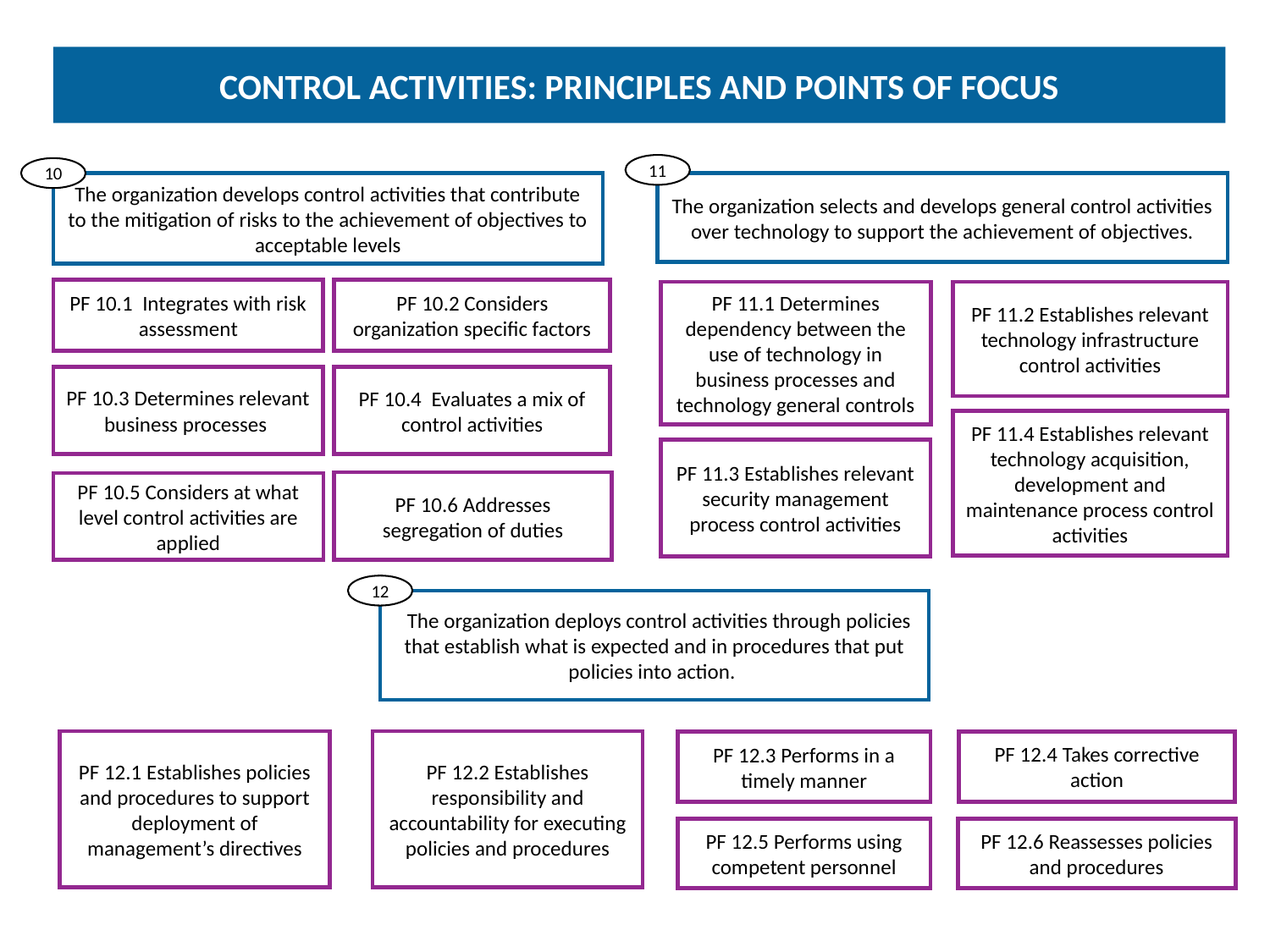

CONTROL ACTIVITIES: PRINCIPLES AND POINTS OF FOCUS
11
10
The organization selects and develops general control activities over technology to support the achievement of objectives.
The organization develops control activities that contribute to the mitigation of risks to the achievement of objectives to acceptable levels

PF 10.1  Integrates with risk assessment
PF 10.2 Considers organization specific factors
PF 11.1 Determines dependency between the use of technology in business processes and technology general controls
PF 11.2 Establishes relevant technology infrastructure control activities
PF 10.3 Determines relevant business processes
PF 10.4  Evaluates a mix of control activities
PF 11.4 Establishes relevant technology acquisition, development and maintenance process control activities
PF 11.3 Establishes relevant security management process control activities
PF 10.6 Addresses segregation of duties
PF 10.5 Considers at what level control activities are applied
12
  The organization deploys control activities through policies that establish what is expected and in procedures that put policies into action.
PF 12.1 Establishes policies and procedures to support deployment of management’s directives
PF 12.2 Establishes responsibility and accountability for executing policies and procedures
PF 12.4 Takes corrective action
PF 12.3 Performs in a timely manner
PF 12.5 Performs using competent personnel
PF 12.6 Reassesses policies and procedures